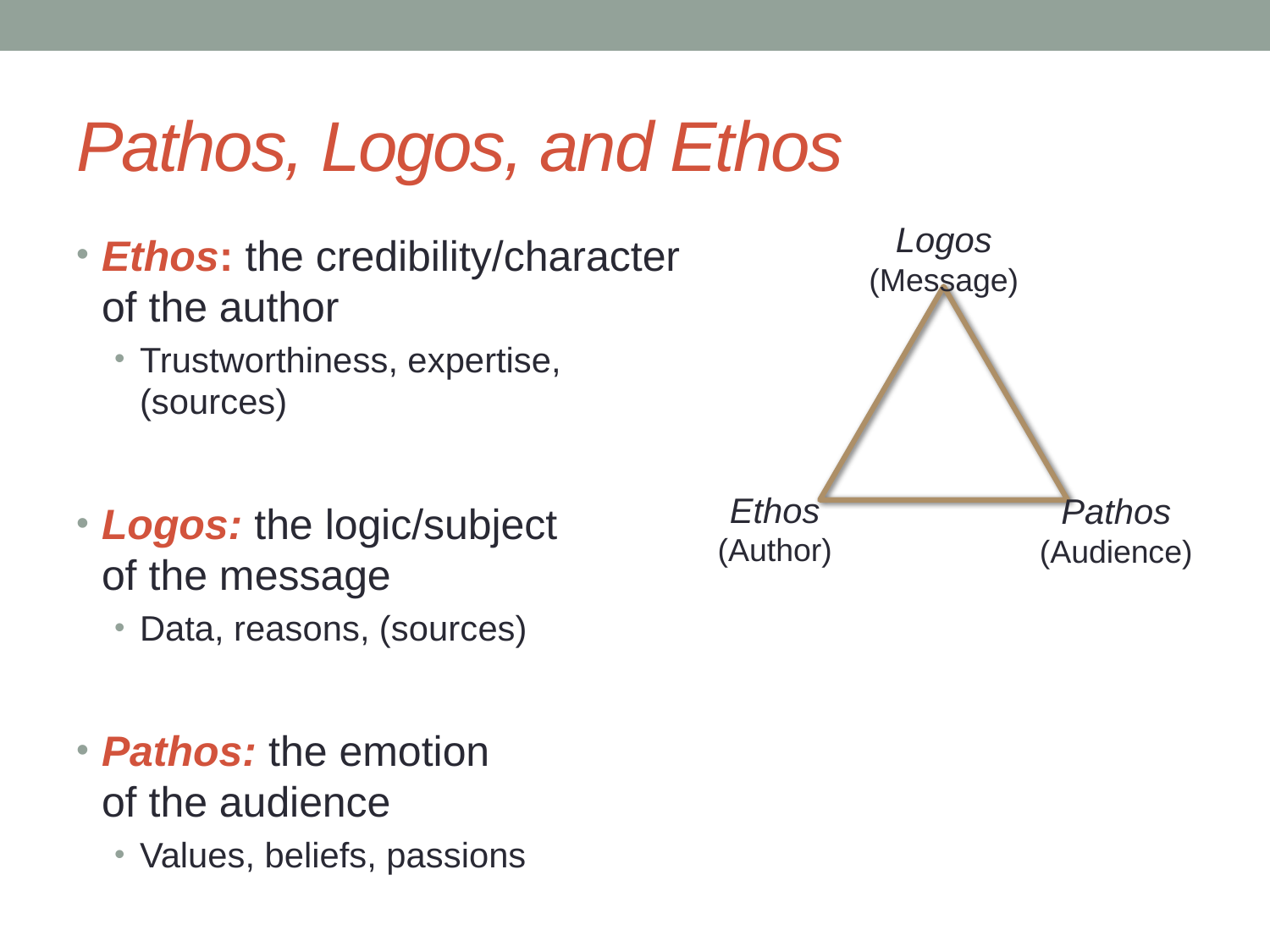

# Pathos, Logos, and Ethos
Logos
(Message)

Ethos
(Author)
Pathos
(Audience)
Ethos: the credibility/character of the author
Trustworthiness, expertise, (sources)

Logos: the logic/subject         of the message
Data, reasons, (sources)

Pathos: the emotion               of the audience
Values, beliefs, passions